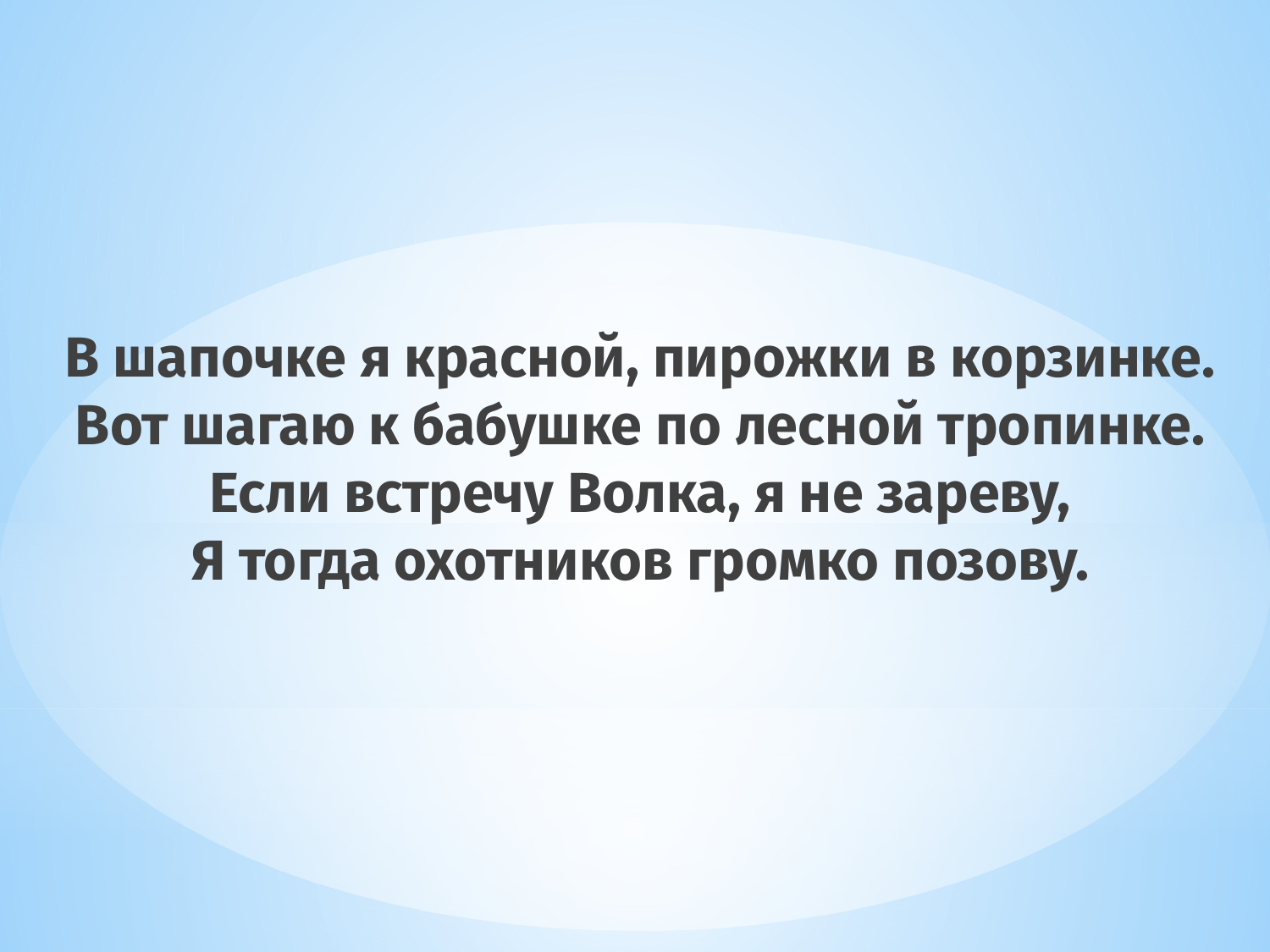

В шапочке я красной, пирожки в корзинке.
Вот шагаю к бабушке по лесной тропинке.
Если встречу Волка, я не зареву,
Я тогда охотников громко позову.